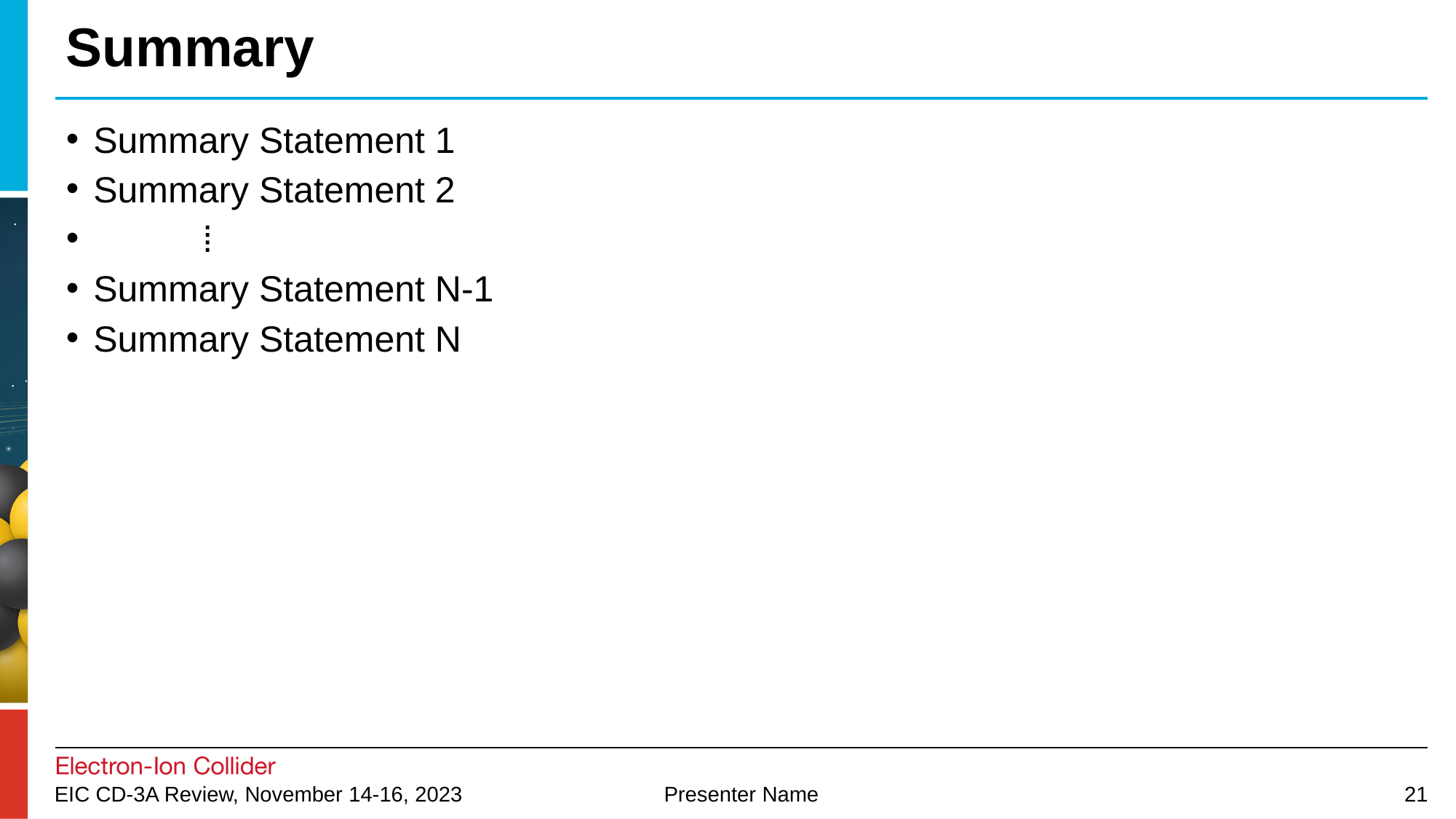

# Summary
Summary Statement 1
Summary Statement 2
	⁞
Summary Statement N-1
Summary Statement N